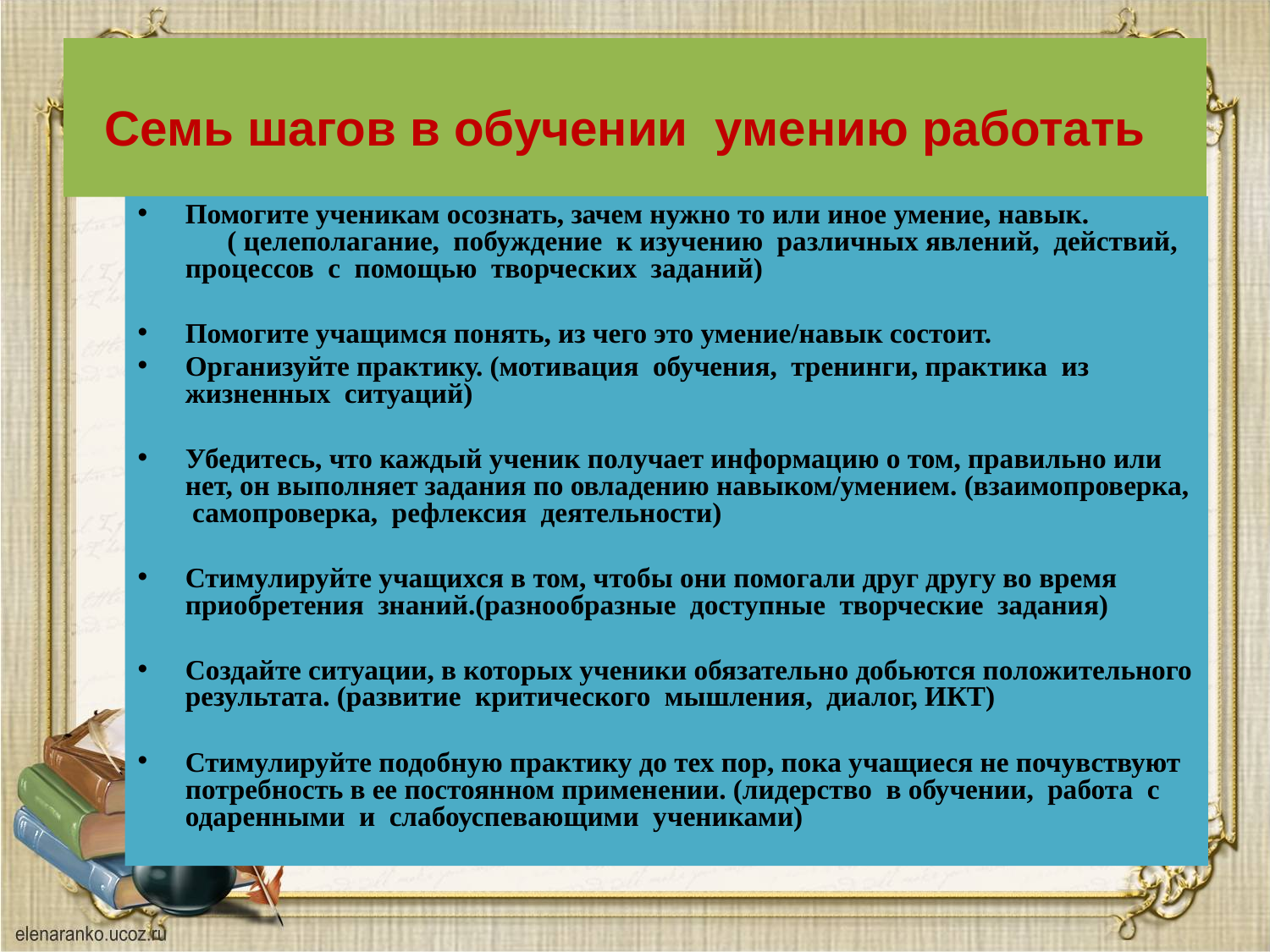

Семь шагов в обучении  умению работать
Помогите ученикам осознать, зачем нужно то или иное умение, навык.                      ( целеполагание,  побуждение  к изучению  различных явлений,  действий, процессов  с  помощью  творческих  заданий)

Помогите учащимся понять, из чего это умение/навык состоит.
Организуйте практику. (мотивация  обучения,  тренинги, практика  из  жизненных  ситуаций)

Убедитесь, что каждый ученик получает информацию о том, правильно или нет, он выполняет задания по овладению навыком/умением. (взаимопроверка,  самопроверка,  рефлексия  деятельности)

Стимулируйте учащихся в том, чтобы они помогали друг другу во время  приобретения  знаний.(разнообразные  доступные  творческие  задания)

Создайте ситуации, в которых ученики обязательно добьются положительного результата. (развитие  критического  мышления,  диалог, ИКТ)

Стимулируйте подобную практику до тех пор, пока учащиеся не почувствуют потребность в ее постоянном применении. (лидерство  в обучении,  работа  с  одаренными  и  слабоуспевающими  учениками)